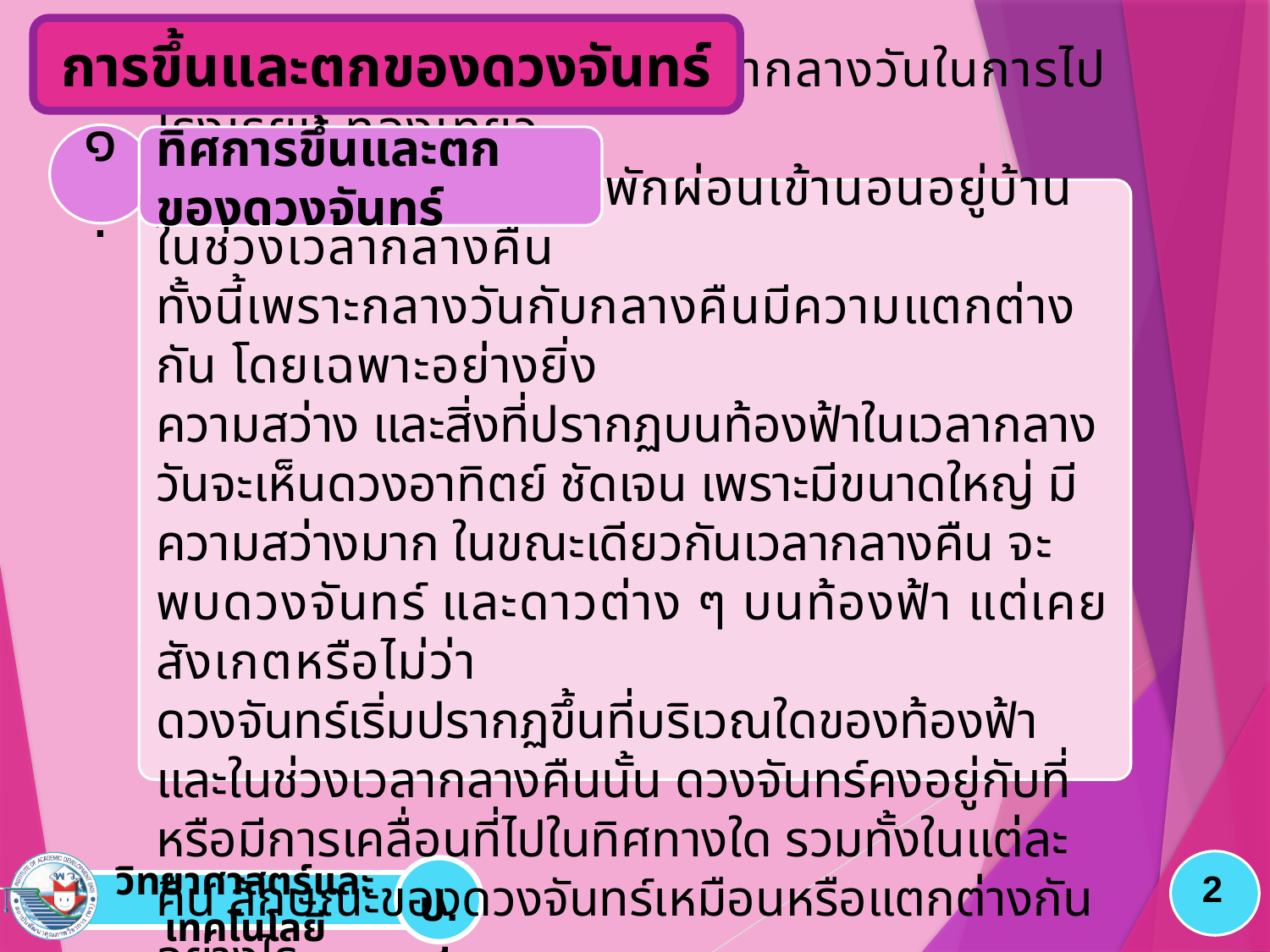

การขึ้นและตกของดวงจันทร์
๑.
ทิศการขึ้นและตกของดวงจันทร์
	ในหนึ่งวันเราใช้ช่วงเวลากลางวันในการไปโรงเรียน ท่องเที่ยว
ทำกิจกรรมต่าง ๆ และพักผ่อนเข้านอนอยู่บ้านในช่วงเวลากลางคืน
ทั้งนี้เพราะกลางวันกับกลางคืนมีความแตกต่างกัน โดยเฉพาะอย่างยิ่ง
ความสว่าง และสิ่งที่ปรากฏบนท้องฟ้าในเวลากลางวันจะเห็นดวงอาทิตย์ ชัดเจน เพราะมีขนาดใหญ่ มีความสว่างมาก ในขณะเดียวกันเวลากลางคืน จะพบดวงจันทร์ และดาวต่าง ๆ บนท้องฟ้า แต่เคยสังเกตหรือไม่ว่า
ดวงจันทร์เริ่มปรากฏขึ้นที่บริเวณใดของท้องฟ้า และในช่วงเวลากลางคืนนั้น ดวงจันทร์คงอยู่กับที่หรือมีการเคลื่อนที่ไปในทิศทางใด รวมทั้งในแต่ละคืน ลักษณะของดวงจันทร์เหมือนหรือแตกต่างกันอย่างไร
2